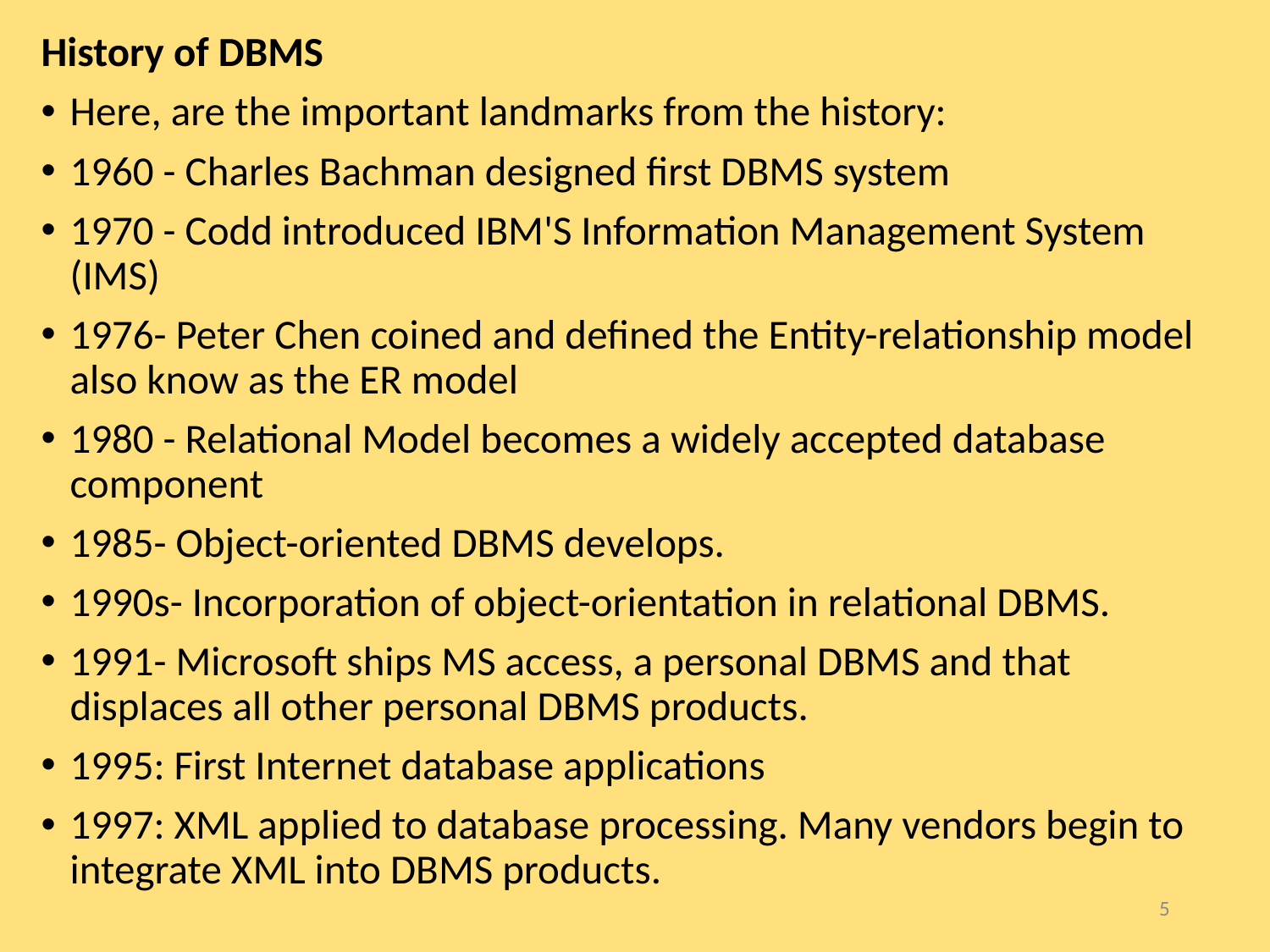

History of DBMS
Here, are the important landmarks from the history:
1960 - Charles Bachman designed first DBMS system
1970 - Codd introduced IBM'S Information Management System (IMS)
1976- Peter Chen coined and defined the Entity-relationship model also know as the ER model
1980 - Relational Model becomes a widely accepted database component
1985- Object-oriented DBMS develops.
1990s- Incorporation of object-orientation in relational DBMS.
1991- Microsoft ships MS access, a personal DBMS and that displaces all other personal DBMS products.
1995: First Internet database applications
1997: XML applied to database processing. Many vendors begin to integrate XML into DBMS products.

5